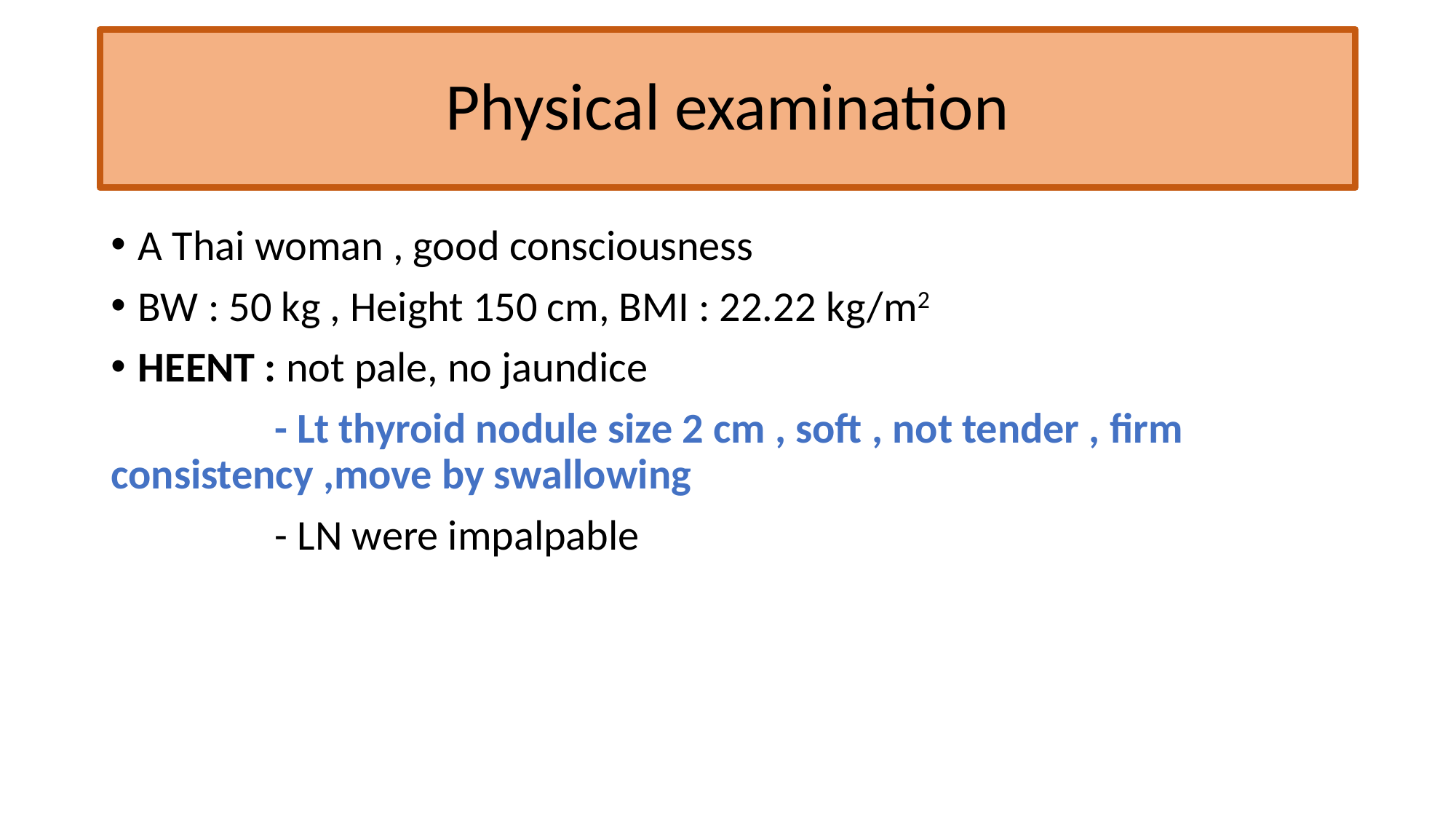

# Physical examination
A Thai woman , good consciousness
BW : 50 kg , Height 150 cm, BMI : 22.22 kg/m2
HEENT : not pale, no jaundice
                 - Lt thyroid nodule size 2 cm , soft , not tender , firm consistency ,move by swallowing
                 - LN were impalpable